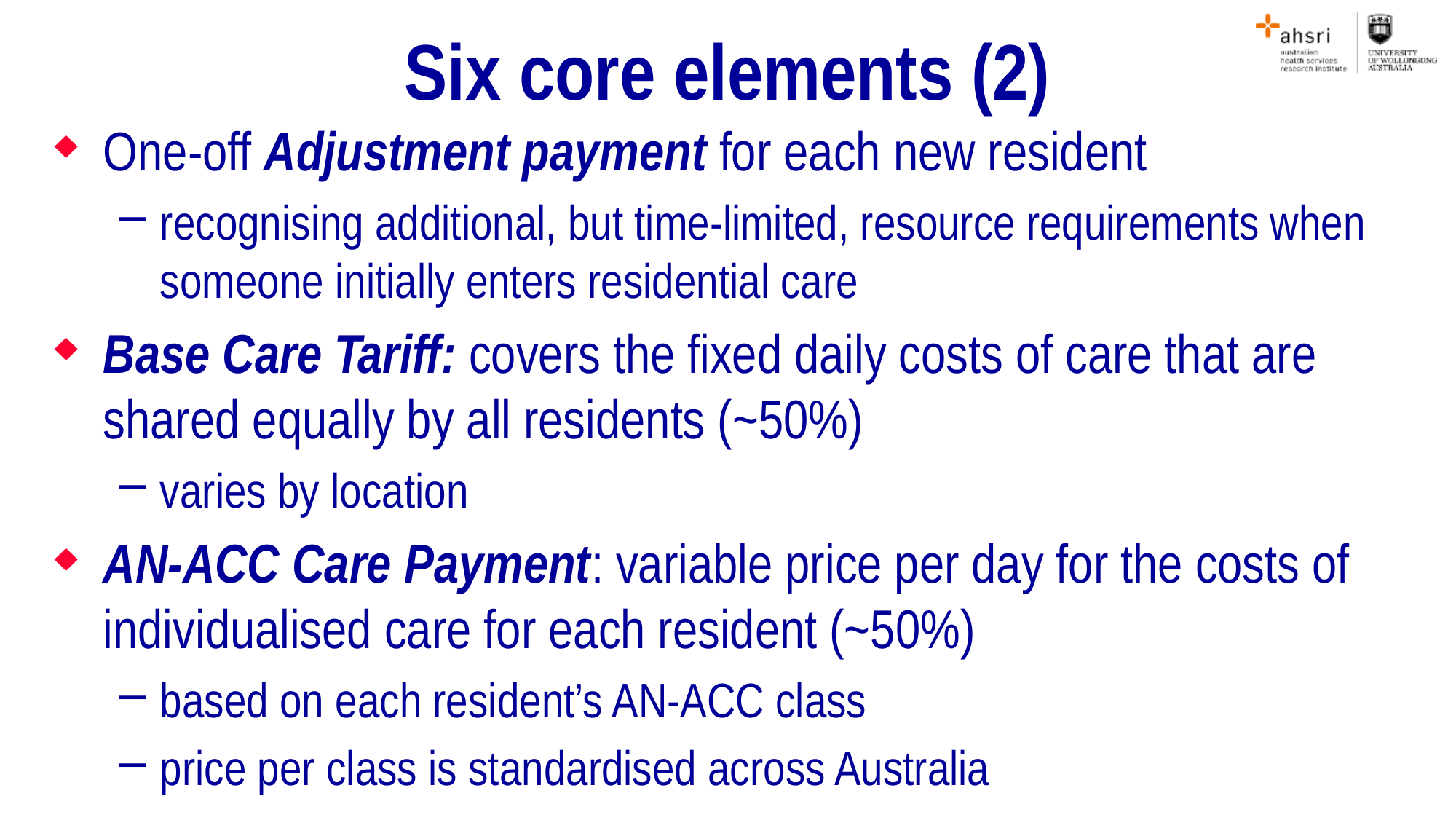

# Six core elements (2)
One-off Adjustment payment for each new resident
recognising additional, but time-limited, resource requirements when someone initially enters residential care
Base Care Tariff: covers the fixed daily costs of care that are shared equally by all residents (~50%)
varies by location
AN-ACC Care Payment: variable price per day for the costs of individualised care for each resident (~50%)
based on each resident’s AN-ACC class
price per class is standardised across Australia